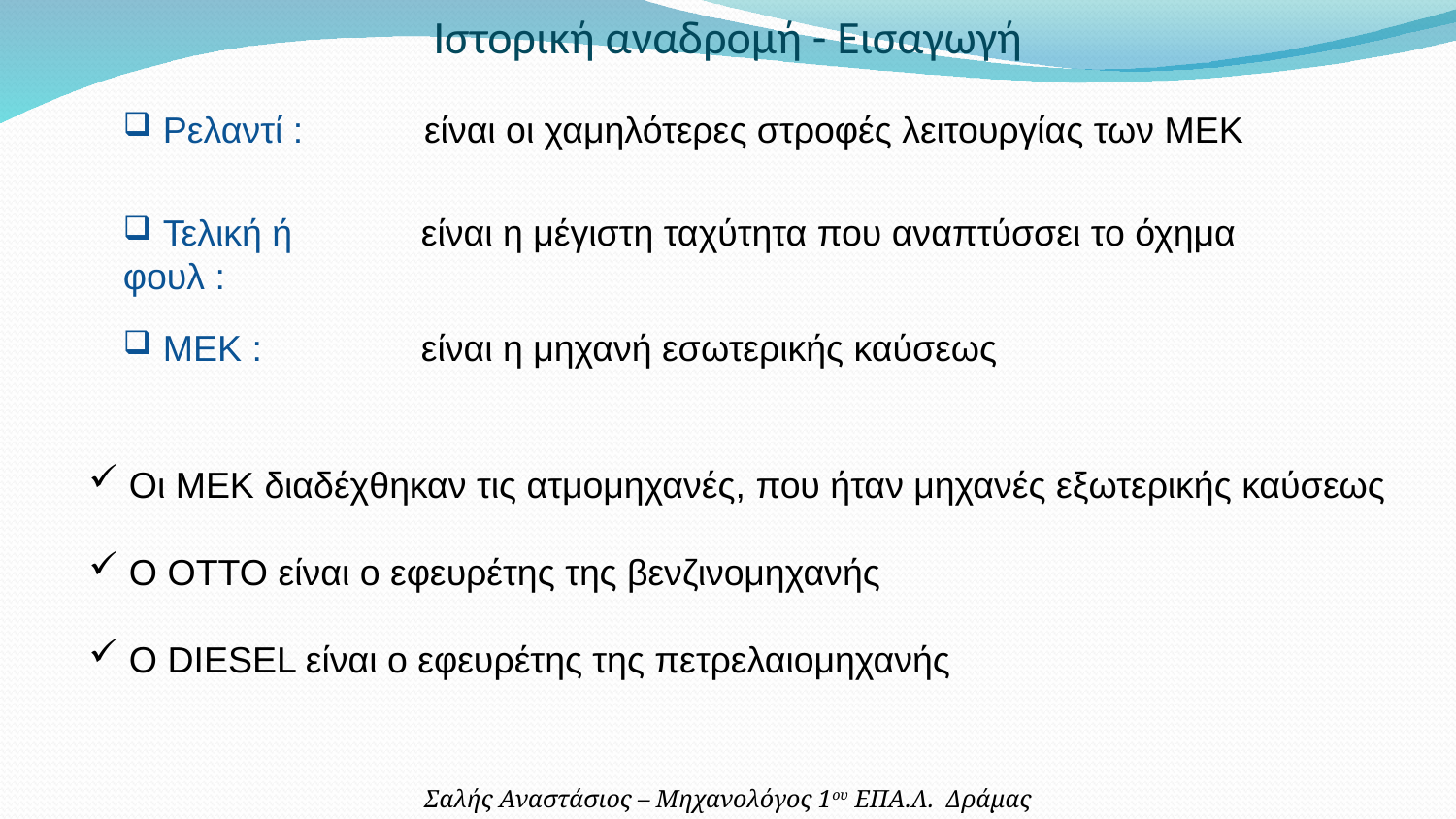

Ιστορική αναδρομή - Εισαγωγή
 Ρελαντί :
είναι οι χαμηλότερες στροφές λειτουργίας των ΜΕΚ
 Τελική ή φουλ :
είναι η μέγιστη ταχύτητα που αναπτύσσει το όχημα
 MEK :
είναι η μηχανή εσωτερικής καύσεως
 Οι ΜΕΚ διαδέχθηκαν τις ατμομηχανές, που ήταν μηχανές εξωτερικής καύσεως

 Ο ΟΤΤΟ είναι ο εφευρέτης της βενζινομηχανής

 Ο DIESEL είναι ο εφευρέτης της πετρελαιομηχανής